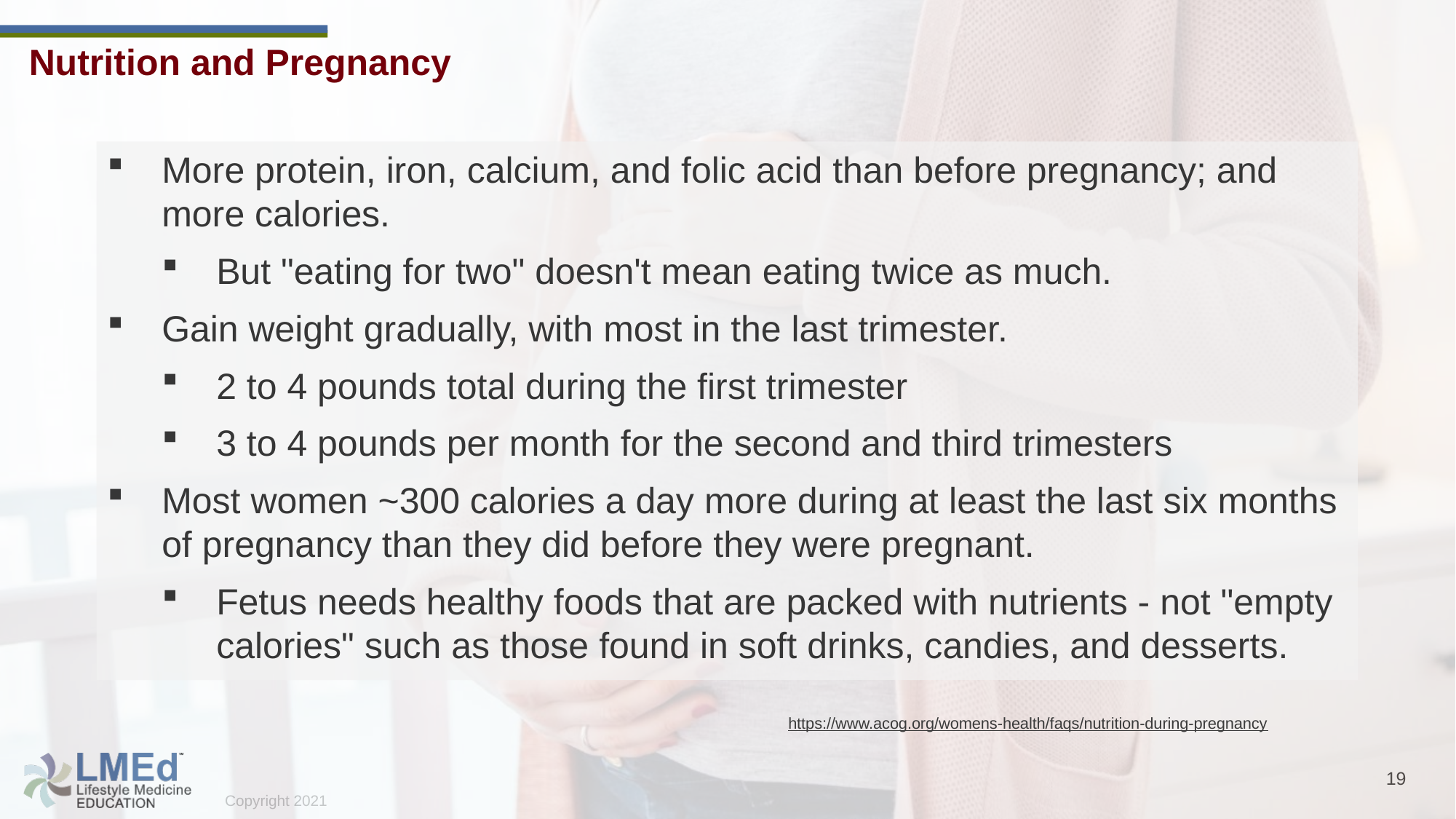

Nutrition and Pregnancy
More protein, iron, calcium, and folic acid than before pregnancy; and more calories.
But "eating for two" doesn't mean eating twice as much.
Gain weight gradually, with most in the last trimester.
2 to 4 pounds total during the first trimester
3 to 4 pounds per month for the second and third trimesters
Most women ~300 calories a day more during at least the last six months of pregnancy than they did before they were pregnant.
Fetus needs healthy foods that are packed with nutrients - not "empty calories" such as those found in soft drinks, candies, and desserts.

https://www.acog.org/womens-health/faqs/nutrition-during-pregnancy
19